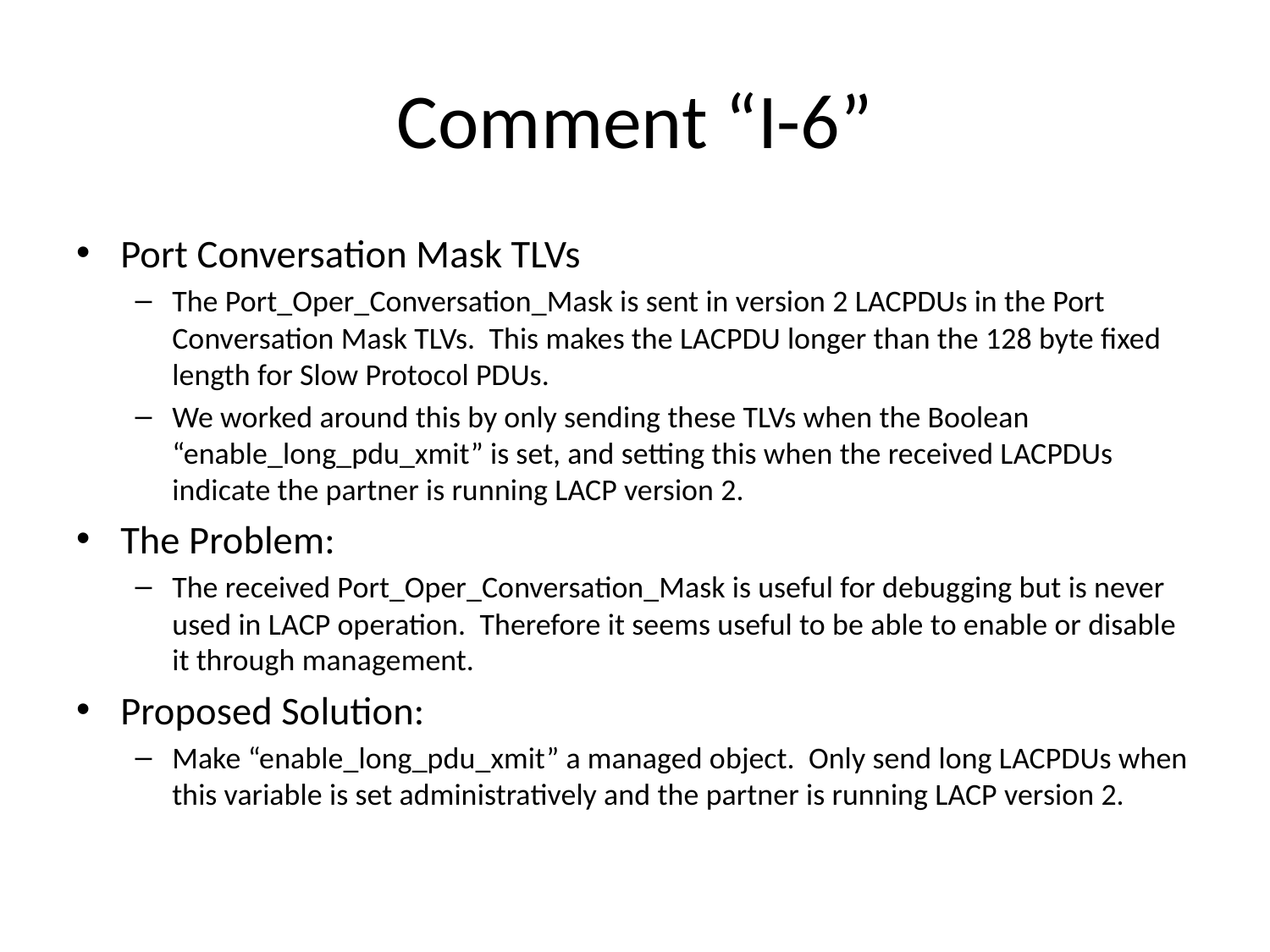

# Comment “I-6”
Port Conversation Mask TLVs
The Port_Oper_Conversation_Mask is sent in version 2 LACPDUs in the Port Conversation Mask TLVs.  This makes the LACPDU longer than the 128 byte fixed length for Slow Protocol PDUs.
We worked around this by only sending these TLVs when the Boolean “enable_long_pdu_xmit” is set, and setting this when the received LACPDUs indicate the partner is running LACP version 2.
The Problem:
The received Port_Oper_Conversation_Mask is useful for debugging but is never used in LACP operation.  Therefore it seems useful to be able to enable or disable it through management.
Proposed Solution:
Make “enable_long_pdu_xmit” a managed object.  Only send long LACPDUs when this variable is set administratively and the partner is running LACP version 2.